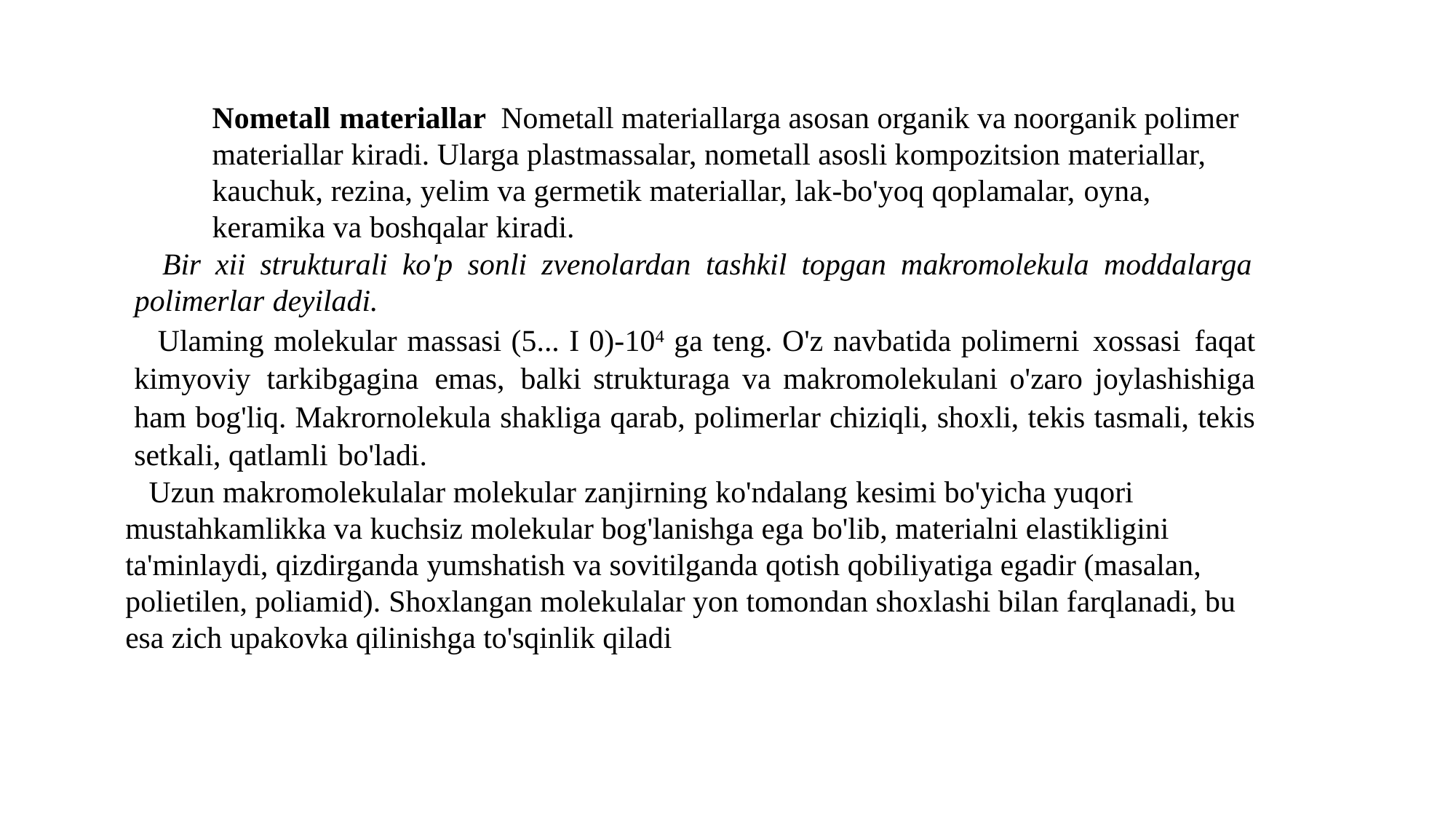

Nometall materiallar  Nometall materiallarga asosan organik va noorganik polimer materiallar kiradi. Ularga plastmassalar, nometall asosli kompozitsion materiallar, kauchuk, rezina, yelim va germetik materiallar, lak-bo'yoq qoplamalar, oyna, keramika va boshqalar kiradi.
Bir xii strukturali ko'p sonli zvenolardan tashkil topgan makromolekula moddalarga polimerlar deyiladi.
Ulaming molekular massasi (5... I 0)-104 ga teng. O'z navbatida polimerni xossasi faqat kimyoviy tarkibgagina emas, balki strukturaga va makromolekulani o'zaro joylashishiga ham bog'liq. Makrornolekula shakliga qarab, polimerlar chiziqli, shoxli, tekis tasmali, tekis setkali, qatlamli bo'ladi.
Uzun makromolekulalar molekular zanjirning ko'ndalang kesimi bo'yicha yuqori mustahkamlikka va kuchsiz molekular bog'lanishga ega bo'lib, materialni elastikligini ta'minlaydi, qizdirganda yumshatish va sovitilganda qotish qobiliyatiga egadir (masalan, polietilen, poliamid). Shoxlangan molekulalar yon tomondan shoxlashi bilan farqlanadi, bu esa zich upakovka qilinishga to'sqinlik qiladi